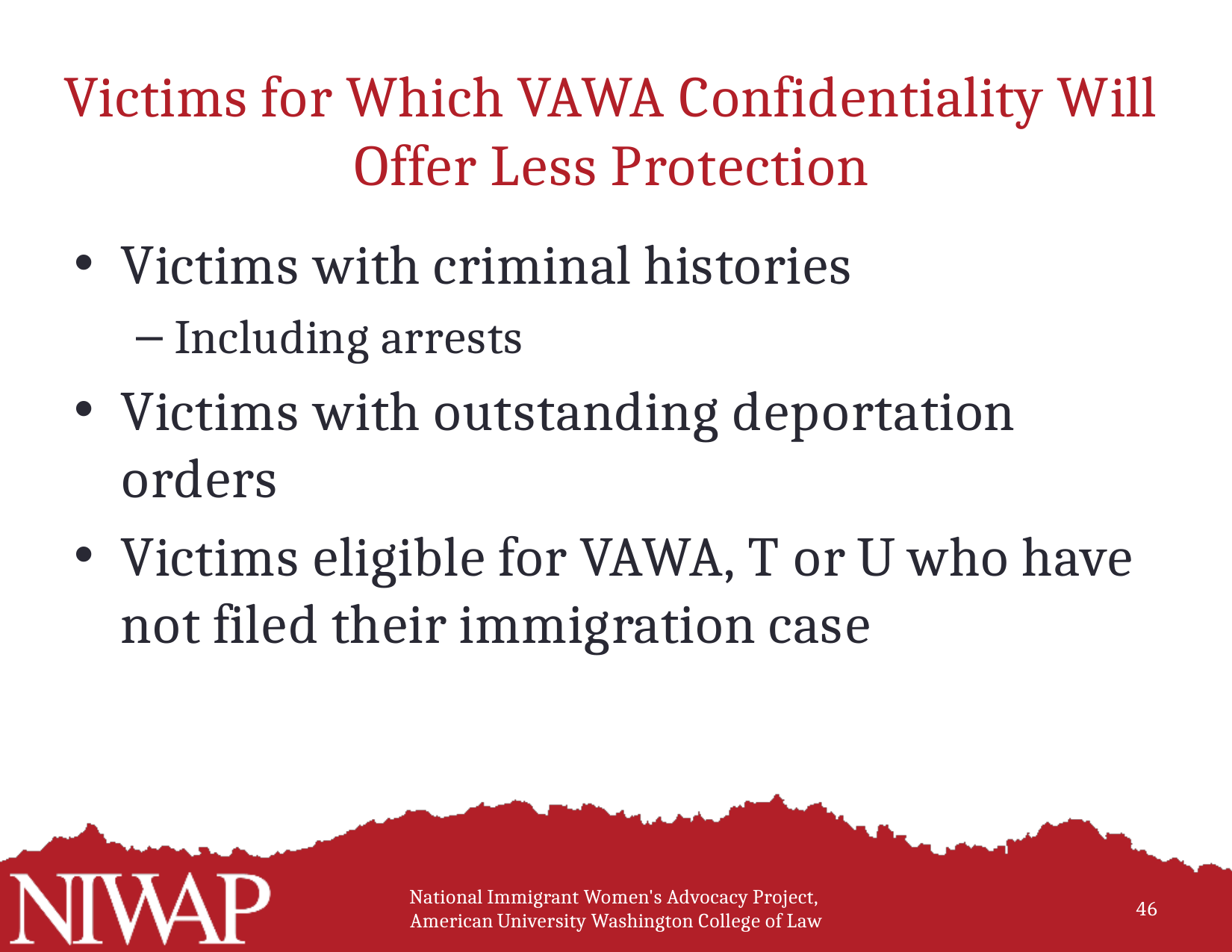

# Victims for Which VAWA Confidentiality Will Offer Less Protection
Victims with criminal histories
Including arrests
Victims with outstanding deportation orders
Victims eligible for VAWA, T or U who have not filed their immigration case
46
National Immigrant Women's Advocacy Project,
American University Washington College of Law